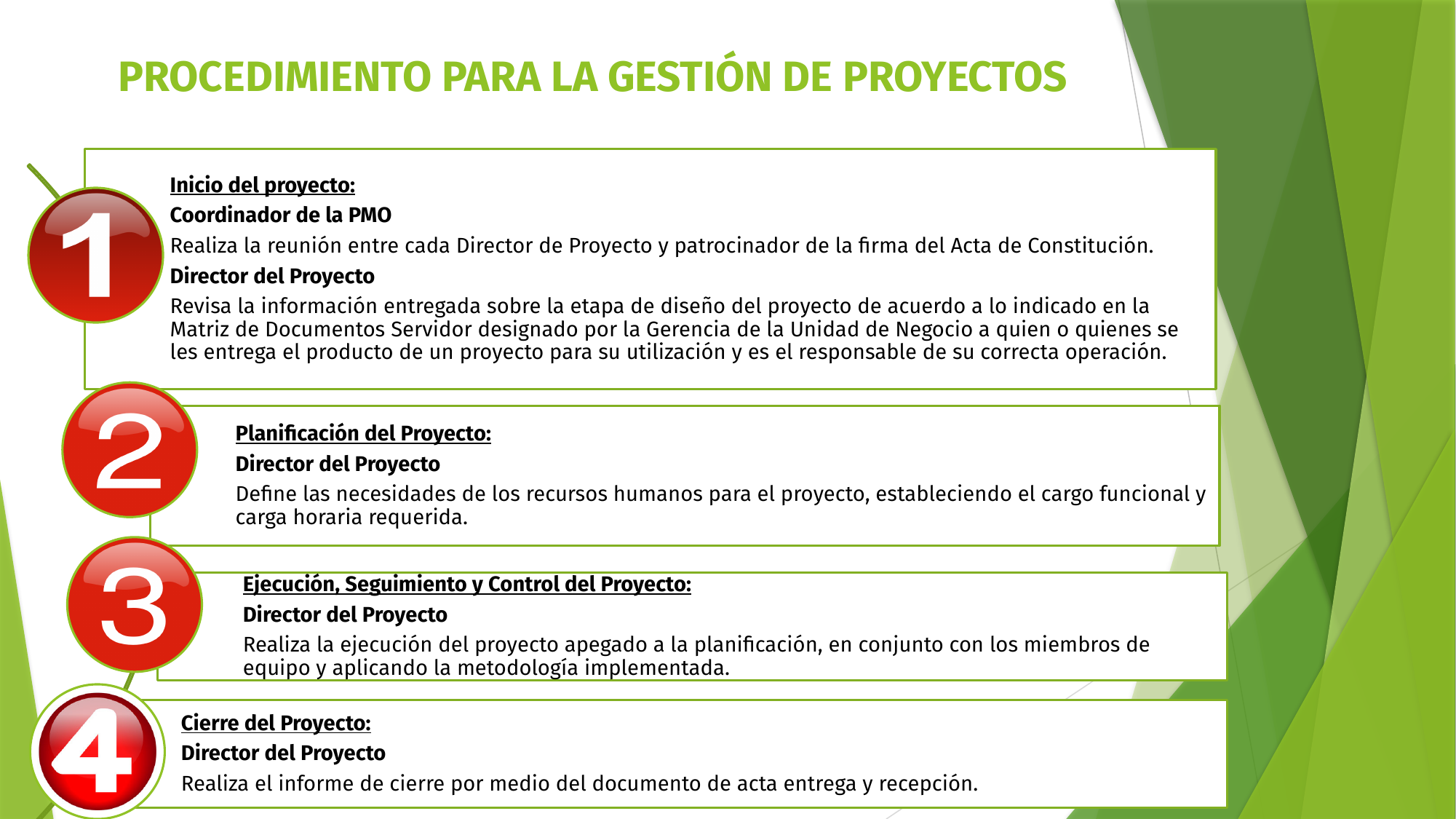

# PROCEDIMIENTO PARA LA GESTIÓN DE PROYECTOS
Inicio del proyecto:
Coordinador de la PMO
Realiza la reunión entre cada Director de Proyecto y patrocinador de la firma del Acta de Constitución.
Director del Proyecto
Revisa la información entregada sobre la etapa de diseño del proyecto de acuerdo a lo indicado en la Matriz de Documentos Servidor designado por la Gerencia de la Unidad de Negocio a quien o quienes se les entrega el producto de un proyecto para su utilización y es el responsable de su correcta operación.
Planificación del Proyecto:
Director del Proyecto
Define las necesidades de los recursos humanos para el proyecto, estableciendo el cargo funcional y carga horaria requerida.
Ejecución, Seguimiento y Control del Proyecto:
Director del Proyecto
Realiza la ejecución del proyecto apegado a la planificación, en conjunto con los miembros de equipo y aplicando la metodología implementada.
Cierre del Proyecto:
Director del Proyecto
Realiza el informe de cierre por medio del documento de acta entrega y recepción.